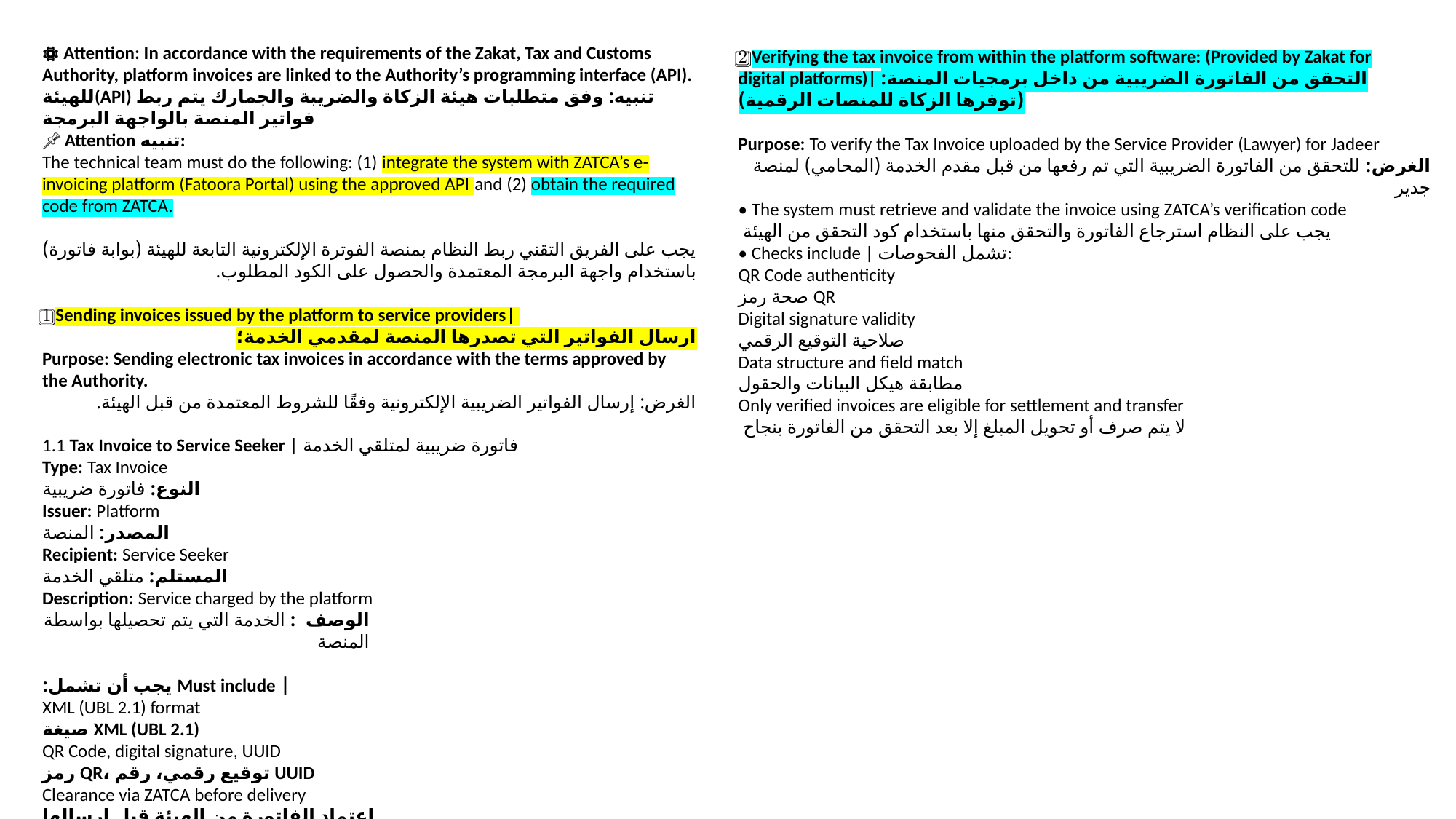

2️⃣ Verifying the tax invoice from within the platform software: (Provided by Zakat for digital platforms)| التحقق من الفاتورة الضريبية من داخل برمجيات المنصة: (توفرها الزكاة للمنصات الرقمية)

Purpose: To verify the Tax Invoice uploaded by the Service Provider (Lawyer) for Jadeer
الغرض: للتحقق من الفاتورة الضريبية التي تم رفعها من قبل مقدم الخدمة (المحامي) لمنصة جدير
• The system must retrieve and validate the invoice using ZATCA’s verification code
 يجب على النظام استرجاع الفاتورة والتحقق منها باستخدام كود التحقق من الهيئة
• Checks include | تشمل الفحوصات:
QR Code authenticity
صحة رمز QR
Digital signature validity
صلاحية التوقيع الرقمي
Data structure and field match
مطابقة هيكل البيانات والحقول
Only verified invoices are eligible for settlement and transfer
 لا يتم صرف أو تحويل المبلغ إلا بعد التحقق من الفاتورة بنجاح

⚙️ Attention: In accordance with the requirements of the Zakat, Tax and Customs Authority, platform invoices are linked to the Authority’s programming interface (API). للهيئة(API) تنبيه: وفق متطلبات هيئة الزكاة والضريبة والجمارك يتم ربط فواتير المنصة بالواجهة البرمجة
📌 Attention تنبيه:
The technical team must do the following: (1) integrate the system with ZATCA’s e-invoicing platform (Fatoora Portal) using the approved API and (2) obtain the required code from ZATCA.
يجب على الفريق التقني ربط النظام بمنصة الفوترة الإلكترونية التابعة للهيئة (بوابة فاتورة) باستخدام واجهة البرمجة المعتمدة والحصول على الكود المطلوب.

1️⃣ Sending invoices issued by the platform to service providers|
ارسال الفواتير التي تصدرها المنصة لمقدمي الخدمة؛
Purpose: Sending electronic tax invoices in accordance with the terms approved by the Authority.
الغرض: إرسال الفواتير الضريبية الإلكترونية وفقًا للشروط المعتمدة من قبل الهيئة.

1.1 Tax Invoice to Service Seeker | فاتورة ضريبية لمتلقي الخدمة
Type: Tax Invoice
النوع: فاتورة ضريبية
Issuer: Platform
المصدر: المنصة
Recipient: Service Seeker
المستلم: متلقي الخدمة
Description: Service charged by the platform
الوصف  : الخدمة التي يتم تحصيلها بواسطة المنصة
 | Must include يجب أن تشمل:
XML (UBL 2.1) format
صيغة XML (UBL 2.1)
QR Code, digital signature, UUID
رمز QR، توقيع رقمي، رقم UUID
Clearance via ZATCA before delivery
اعتماد الفاتورة من الهيئة قبل إرسالها